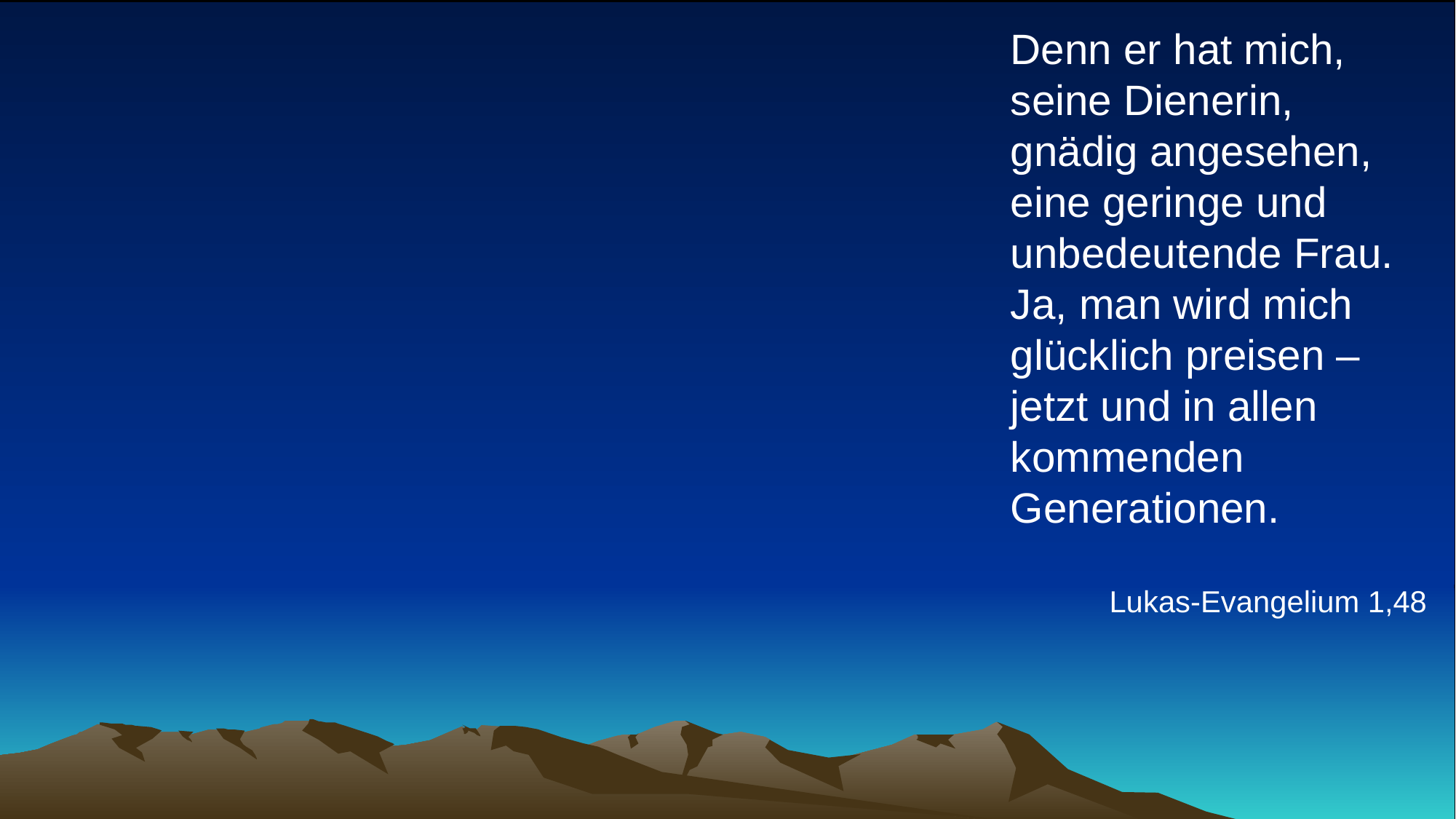

# Denn er hat mich, seine Dienerin, gnädig angesehen, eine geringe und unbedeutende Frau. Ja, man wird mich glücklich preisen – jetzt und in allen kommenden Generationen.
Lukas-Evangelium 1,48